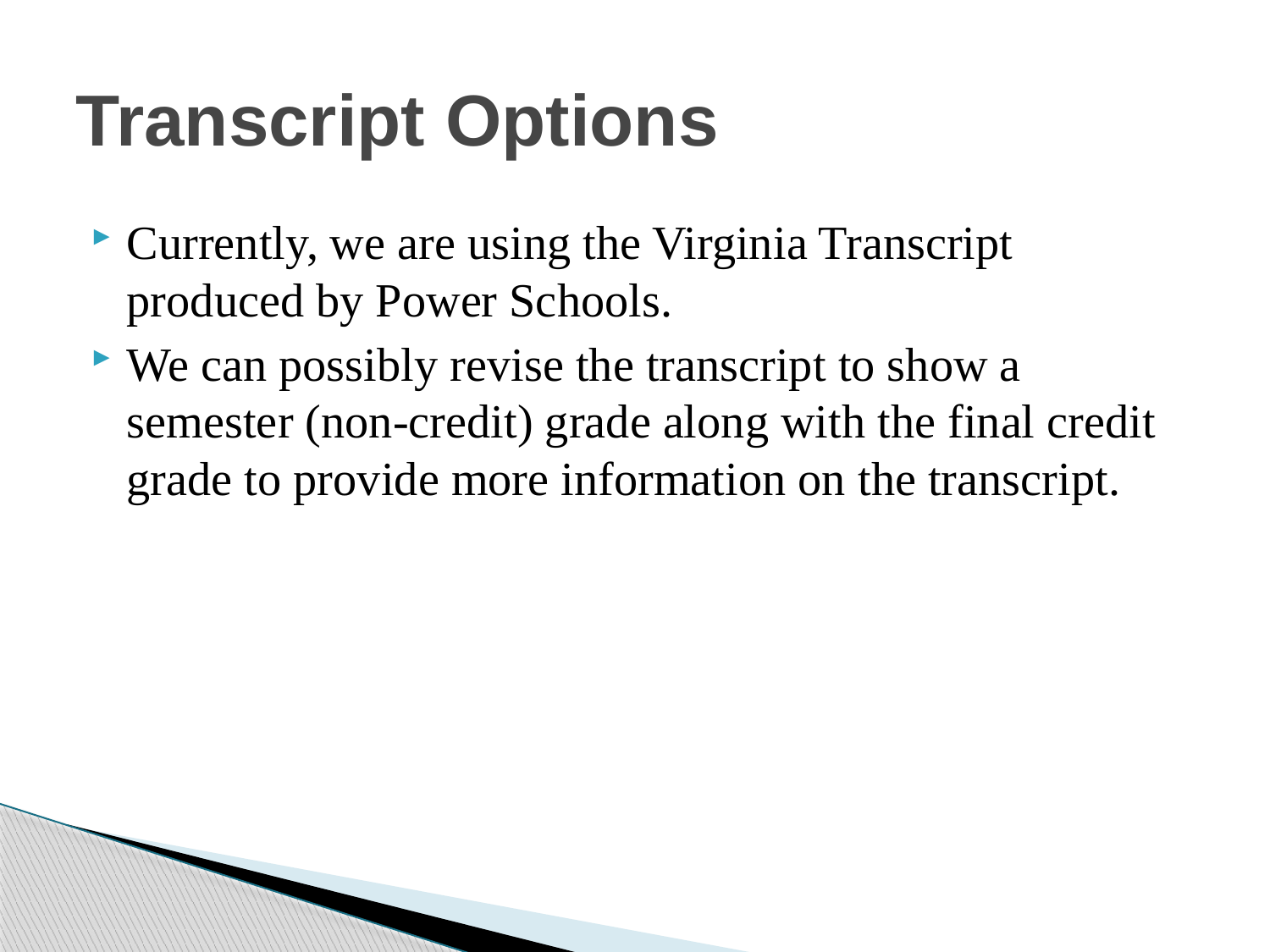

# Transcript Options
Currently, we are using the Virginia Transcript produced by Power Schools.
We can possibly revise the transcript to show a semester (non-credit) grade along with the final credit grade to provide more information on the transcript.